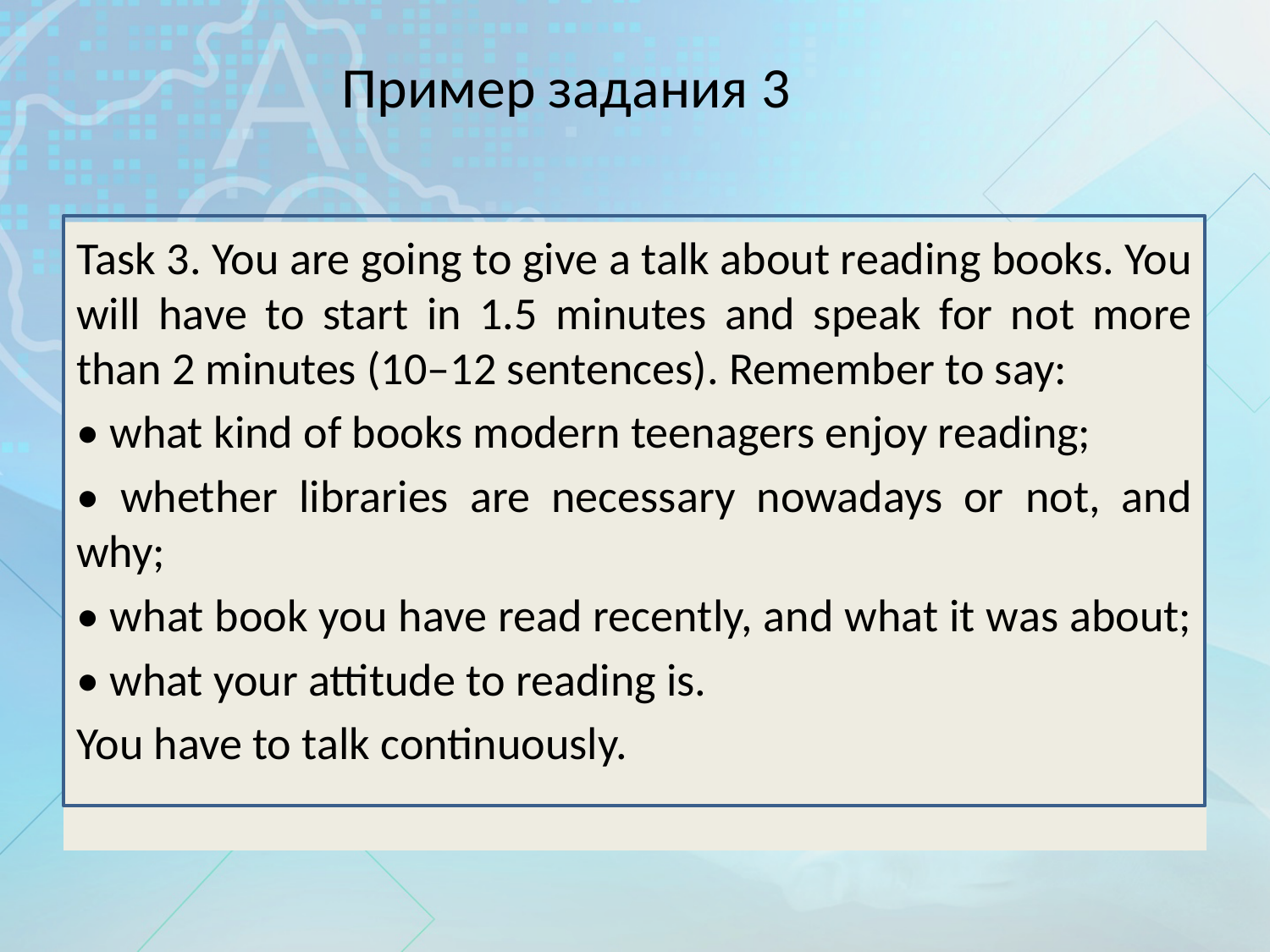

# Пример задания 3

Task 3. You are going to give a talk about reading books. You will have to start in 1.5 minutes and speak for not more than 2 minutes (10–12 sentences). Remember to say:
• what kind of books modern teenagers enjoy reading;
• whether libraries are necessary nowadays or not, and why;
• what book you have read recently, and what it was about;
• what your attitude to reading is.
You have to talk continuously.